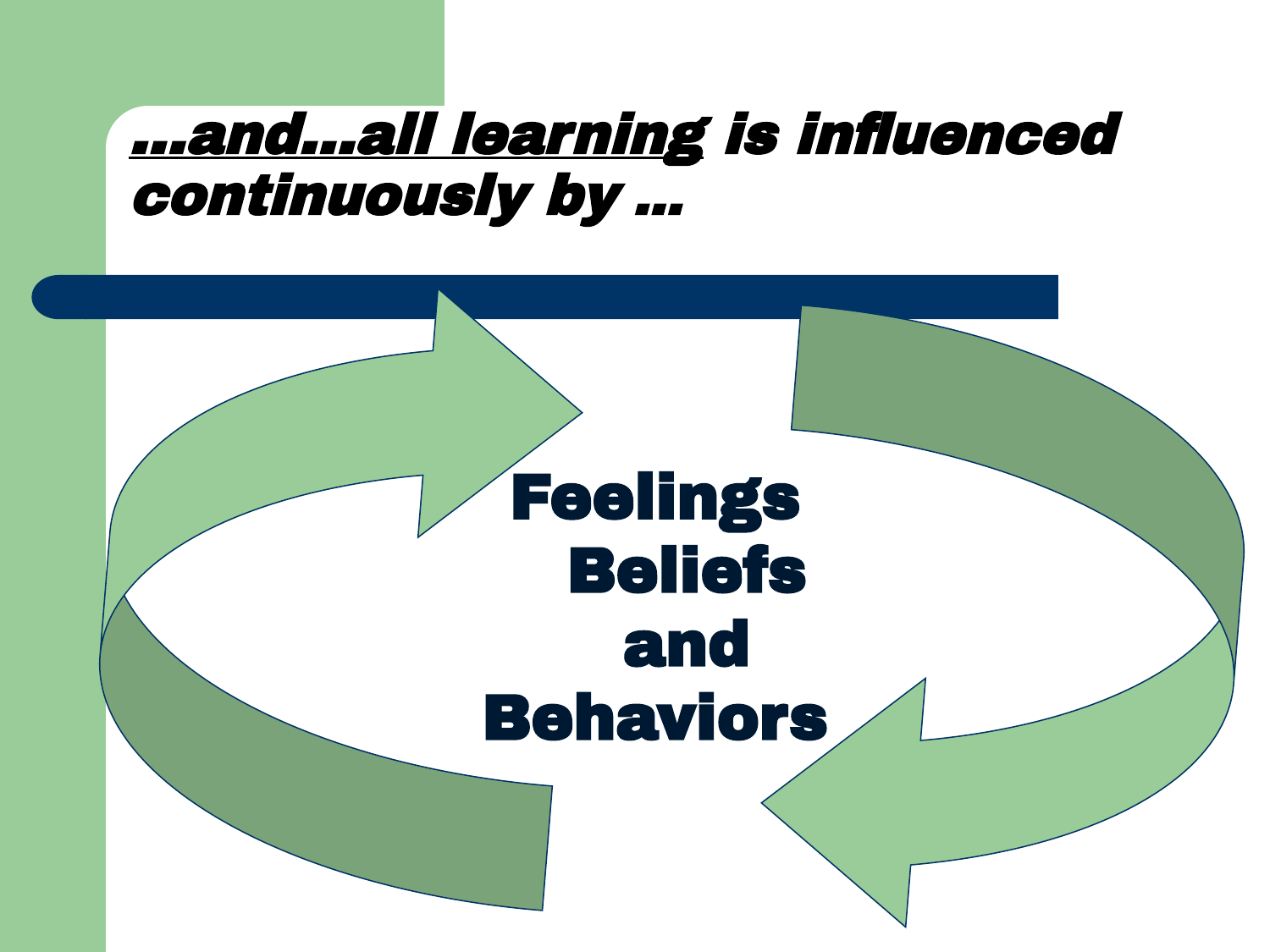

# …and…all learning is influenced continuously by ...

Feelings
Beliefs
and
Behaviors